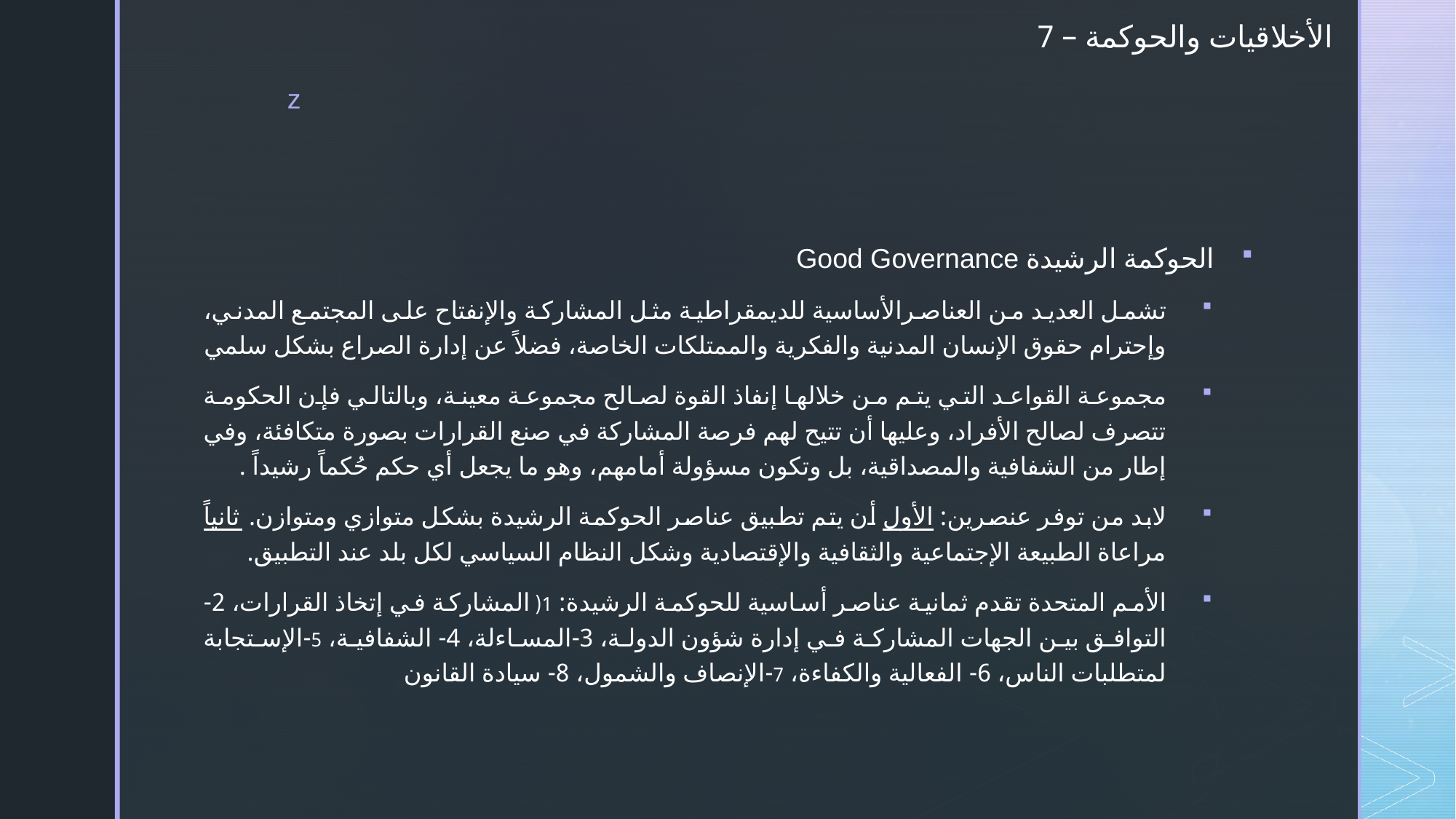

# الأخلاقيات والحوكمة – 7
الحوكمة الرشيدة Good Governance
تشمل العديد من العناصرالأساسية للديمقراطية مثل المشاركة والإنفتاح على المجتمع المدني، وإحترام حقوق الإنسان المدنية والفكرية والممتلكات الخاصة، فضلاً عن إدارة الصراع بشكل سلمي
مجموعة القواعد التي يتم من خلالها إنفاذ القوة لصالح مجموعة معينة، وبالتالي فإن الحكومة تتصرف لصالح الأفراد، وعليها أن تتيح لهم فرصة المشاركة في صنع القرارات بصورة متكافئة، وفي إطار من الشفافية والمصداقية، بل وتكون مسؤولة أمامهم، وهو ما يجعل أي حكم حُكماً رشيداً .
لابد من توفر عنصرين: الأول أن يتم تطبيق عناصر الحوكمة الرشيدة بشكل متوازي ومتوازن. ثانياً مراعاة الطبيعة الإجتماعية والثقافية والإقتصادية وشكل النظام السياسي لكل بلد عند التطبيق.
الأمم المتحدة تقدم ثمانية عناصر أساسية للحوكمة الرشيدة: 1( المشاركة في إتخاذ القرارات، 2- التوافق بين الجهات المشاركة في إدارة شؤون الدولة، 3-المساءلة، 4- الشفافية، 5-الإستجابة لمتطلبات الناس، 6- الفعالية والكفاءة، 7-الإنصاف والشمول، 8- سيادة القانون